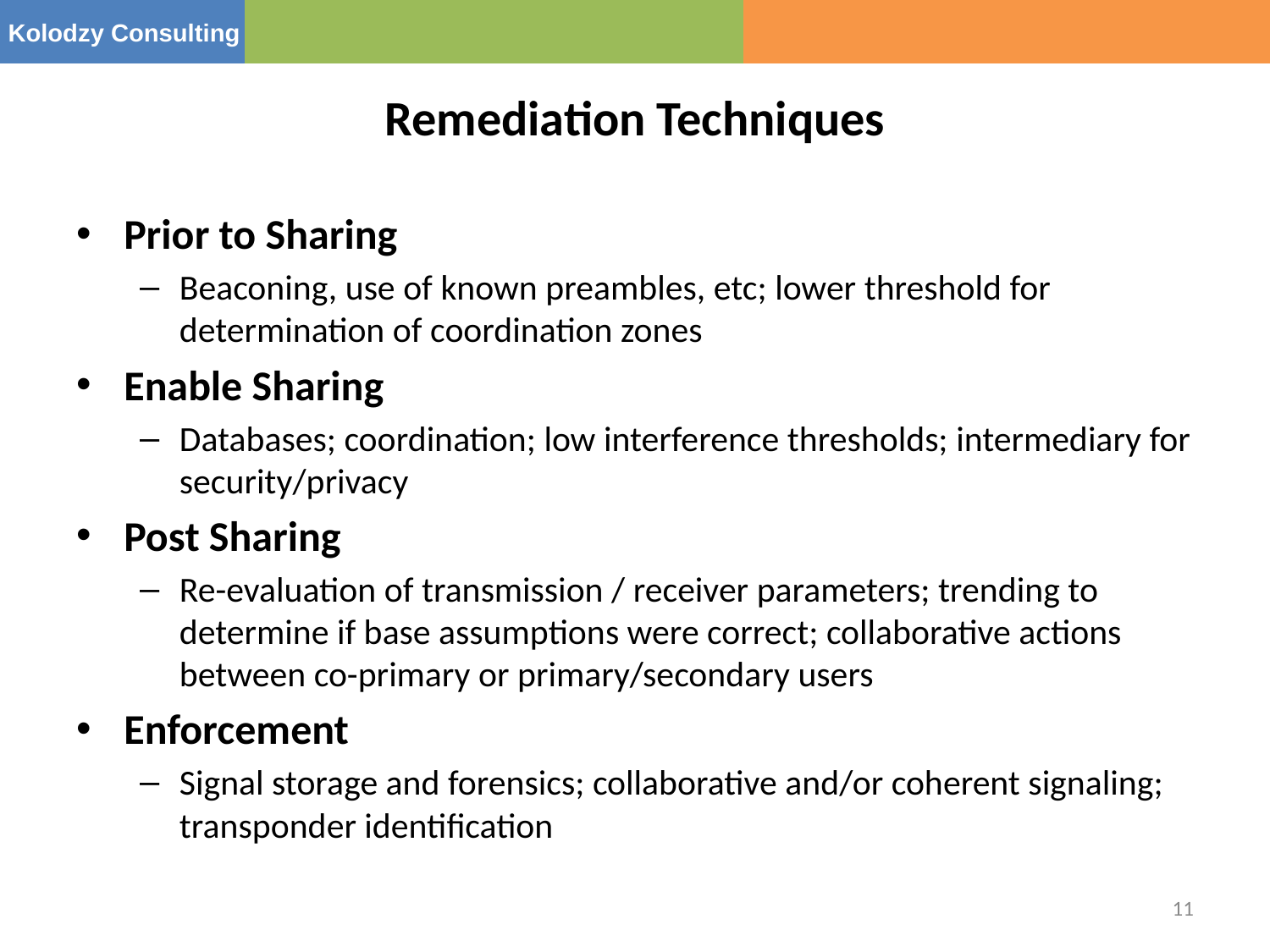

# Remediation Techniques
Prior to Sharing
Beaconing, use of known preambles, etc; lower threshold for determination of coordination zones
Enable Sharing
Databases; coordination; low interference thresholds; intermediary for security/privacy
Post Sharing
Re-evaluation of transmission / receiver parameters; trending to determine if base assumptions were correct; collaborative actions between co-primary or primary/secondary users
Enforcement
Signal storage and forensics; collaborative and/or coherent signaling; transponder identification

11